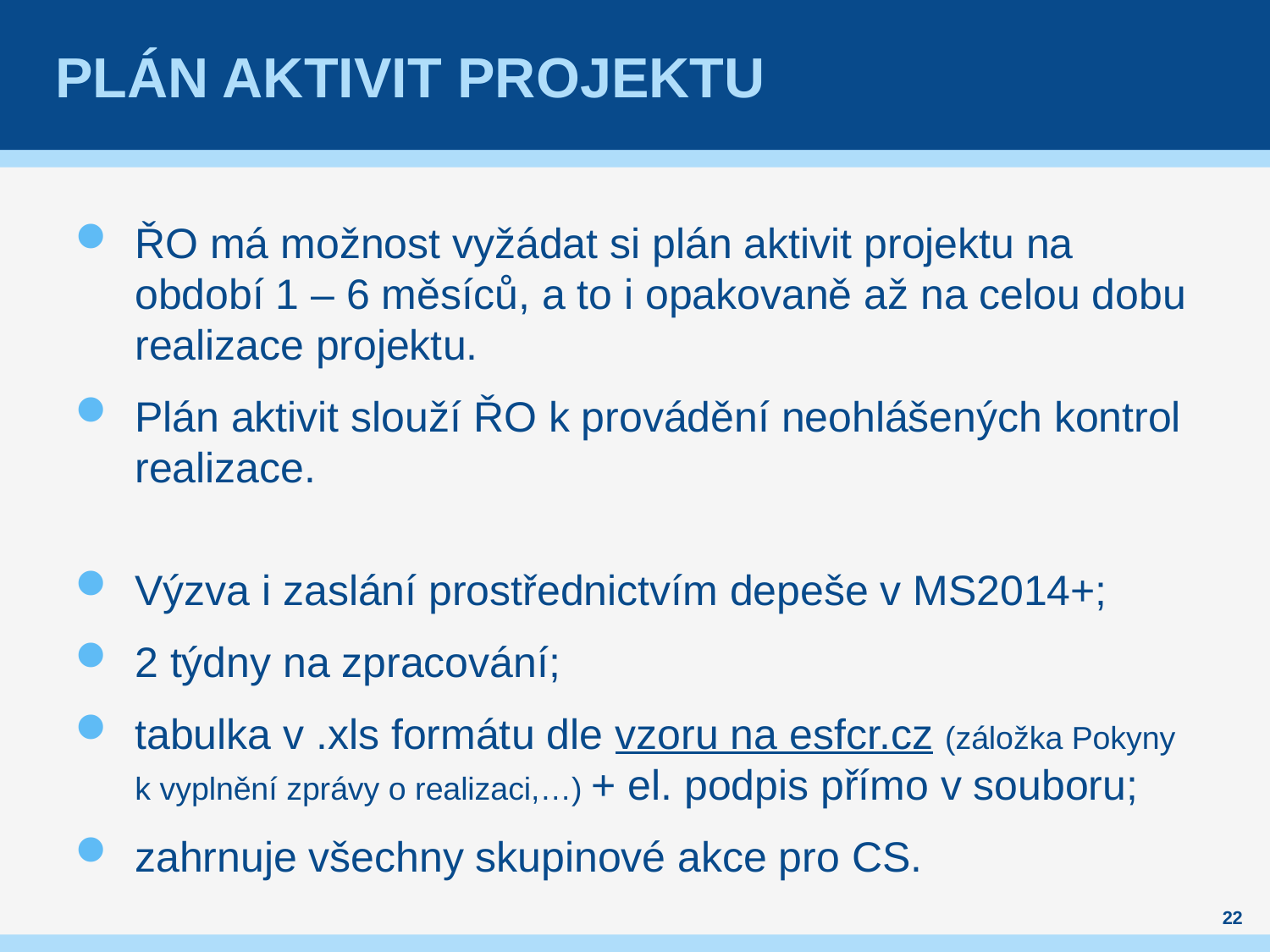

# Plán aktivit projektu
ŘO má možnost vyžádat si plán aktivit projektu na období 1 – 6 měsíců, a to i opakovaně až na celou dobu realizace projektu.
Plán aktivit slouží ŘO k provádění neohlášených kontrol realizace.

Výzva i zaslání prostřednictvím depeše v MS2014+;
2 týdny na zpracování;
tabulka v .xls formátu dle vzoru na esfcr.cz (záložka Pokyny k vyplnění zprávy o realizaci,…) + el. podpis přímo v souboru;
zahrnuje všechny skupinové akce pro CS.

22